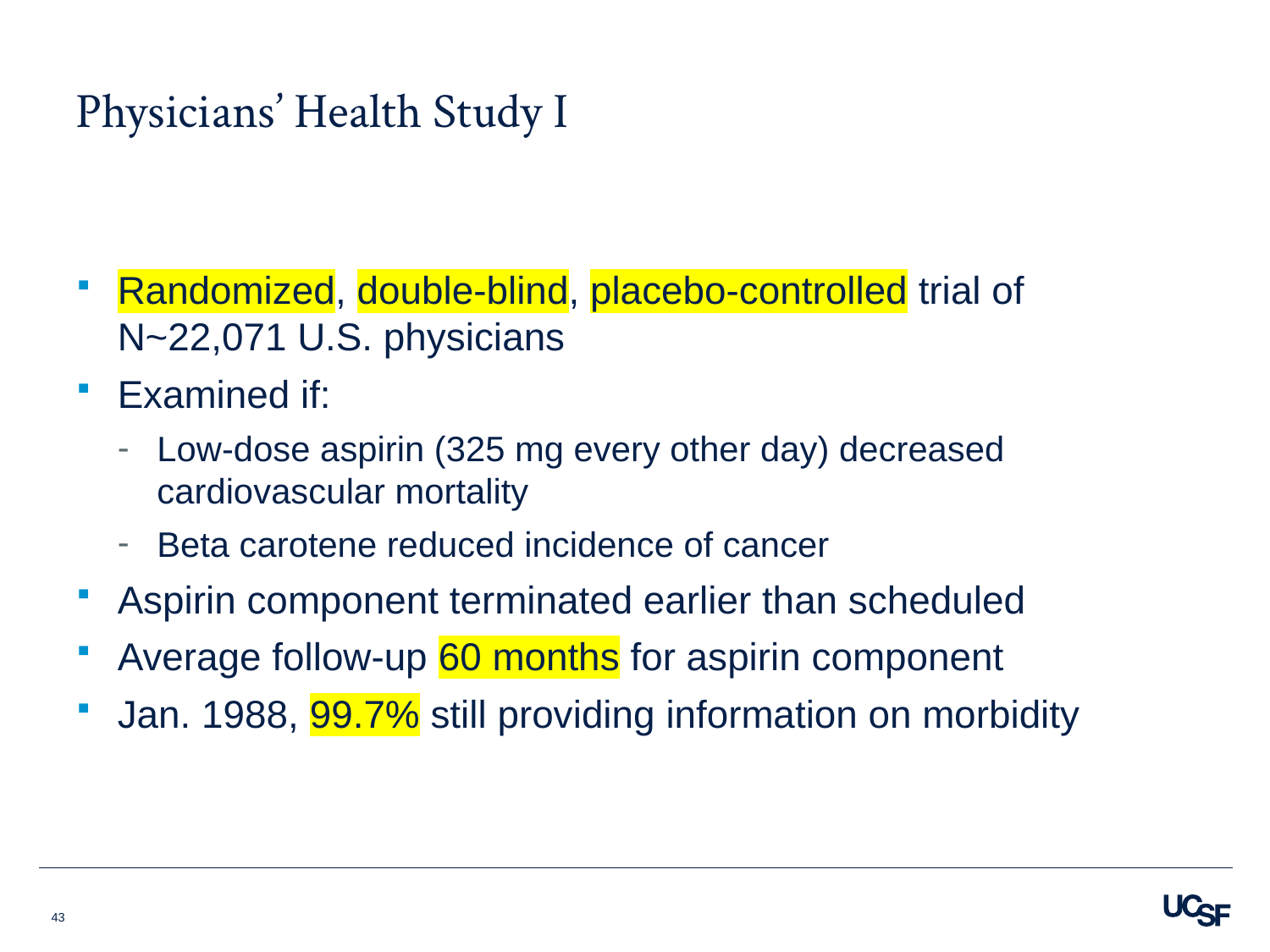

# Physicians’ Health Study I
Randomized, double-blind, placebo-controlled trial of N~22,071 U.S. physicians
Examined if:
Low-dose aspirin (325 mg every other day) decreased cardiovascular mortality
Beta carotene reduced incidence of cancer
Aspirin component terminated earlier than scheduled
Average follow-up 60 months for aspirin component
Jan. 1988, 99.7% still providing information on morbidity
43